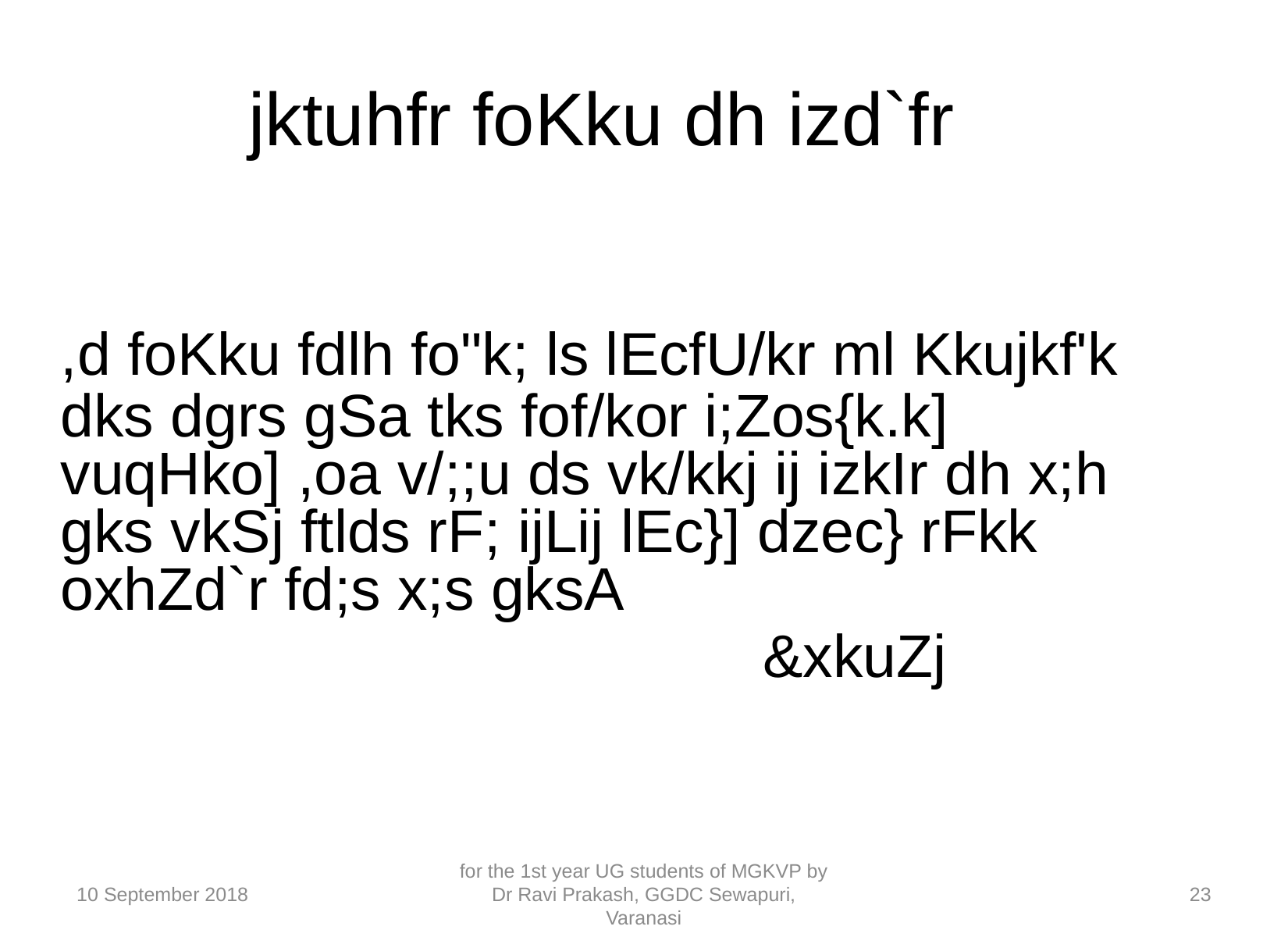

jktuhfr foKku dh izd`fr

	,d foKku fdlh fo"k; ls lEcfU/kr ml Kkujkf'k dks dgrs gSa tks fof/kor i;Zos{k.k] vuqHko] ,oa v/;;u ds vk/kkj ij izkIr dh x;h gks vkSj ftlds rF; ijLij lEc}] dzec} rFkk oxhZd`r fd;s x;s gksA
							&xkuZj

10 September 2018
for the 1st year UG students of MGKVP by Dr Ravi Prakash, GGDC Sewapuri, Varanasi
23